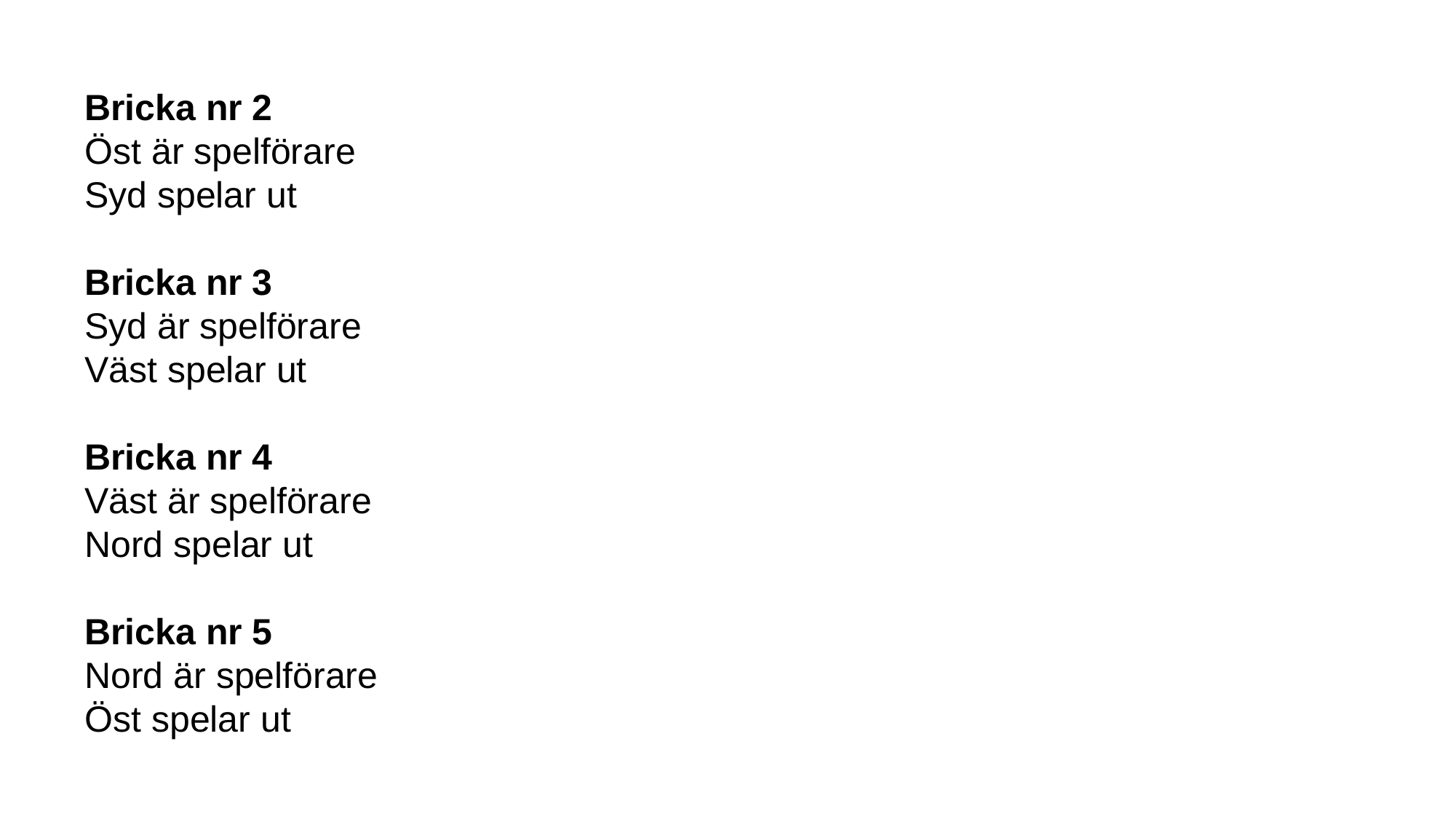

Bricka nr 2
Öst är spelförare
Syd spelar ut

Bricka nr 3
Syd är spelförare
Väst spelar ut

Bricka nr 4
Väst är spelförare
Nord spelar ut

Bricka nr 5
Nord är spelförare
Öst spelar ut